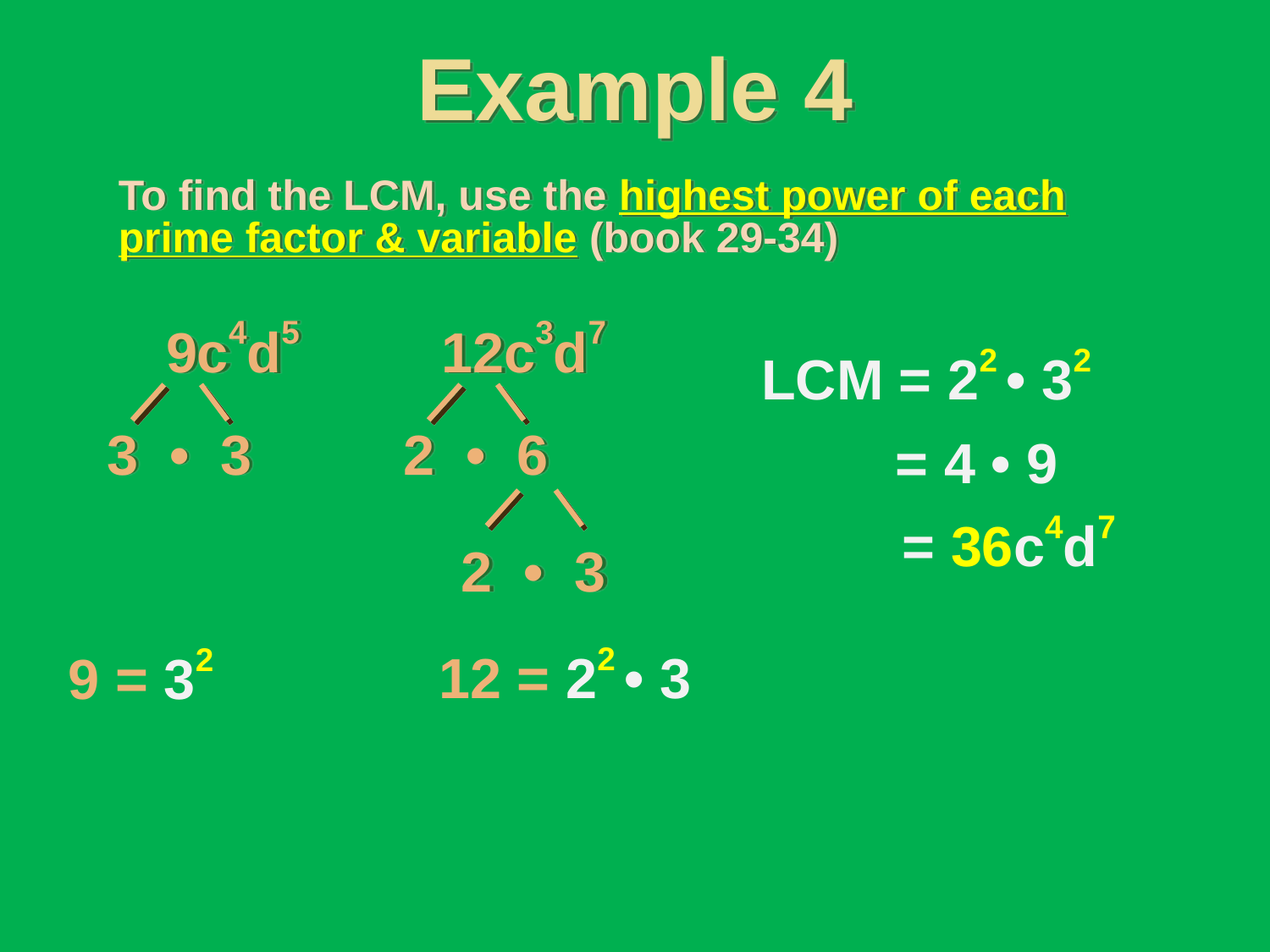

Example 4
To find the LCM, use the highest power of each prime factor & variable (book 29-34)
9c4d5
12c3d7
LCM = 22 • 32
         = 4 • 9
         = 36c4d7

3  •  3

2  •  6

      2  •  3
12 = 22 • 3
9 = 32